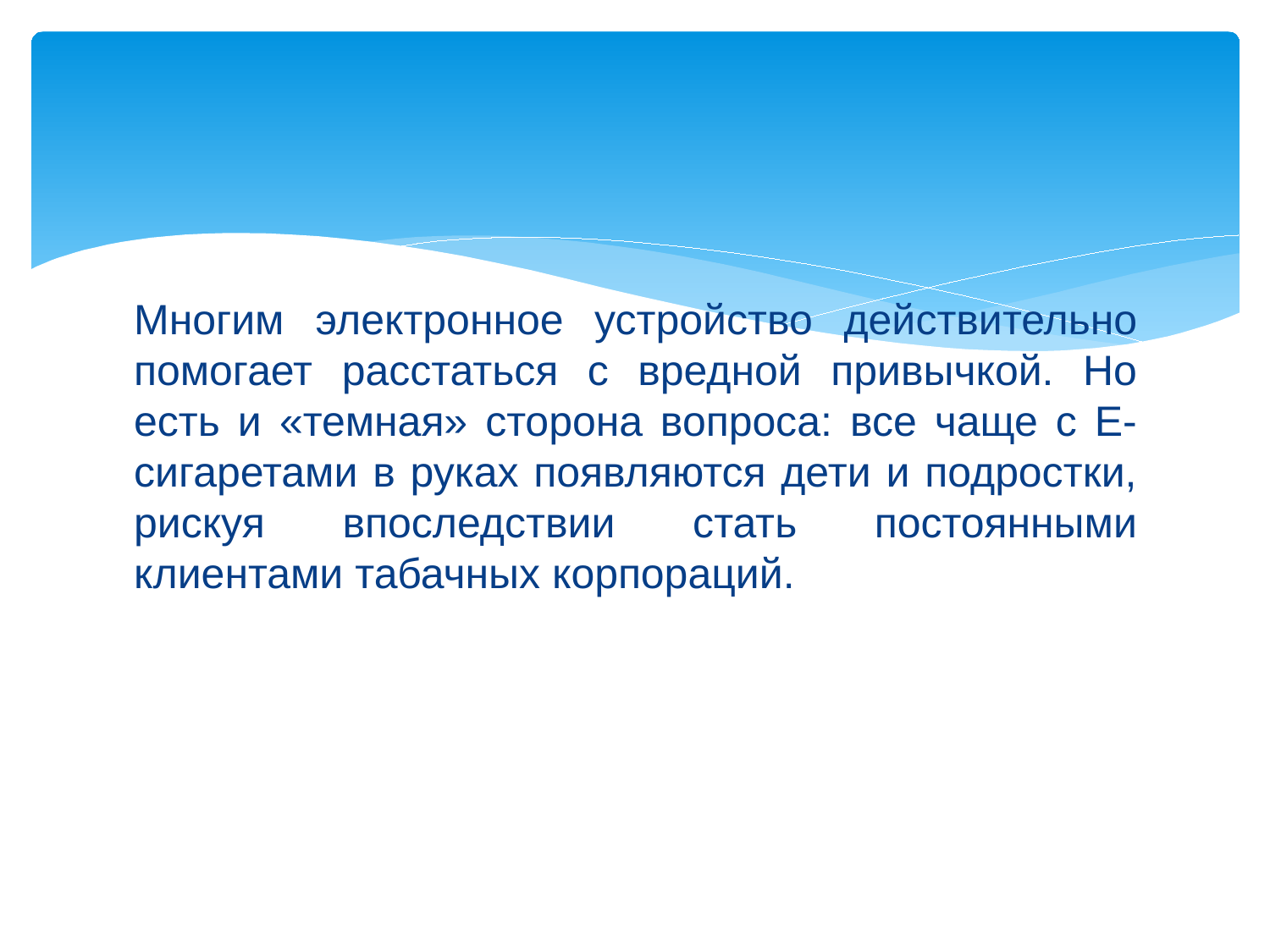

Многим электронное устройство действительно помогает расстаться с вредной привычкой. Но есть и «темная» сторона вопроса: все чаще с Е-сигаретами в руках появляются дети и подростки, рискуя впоследствии стать постоянными клиентами табачных корпораций.